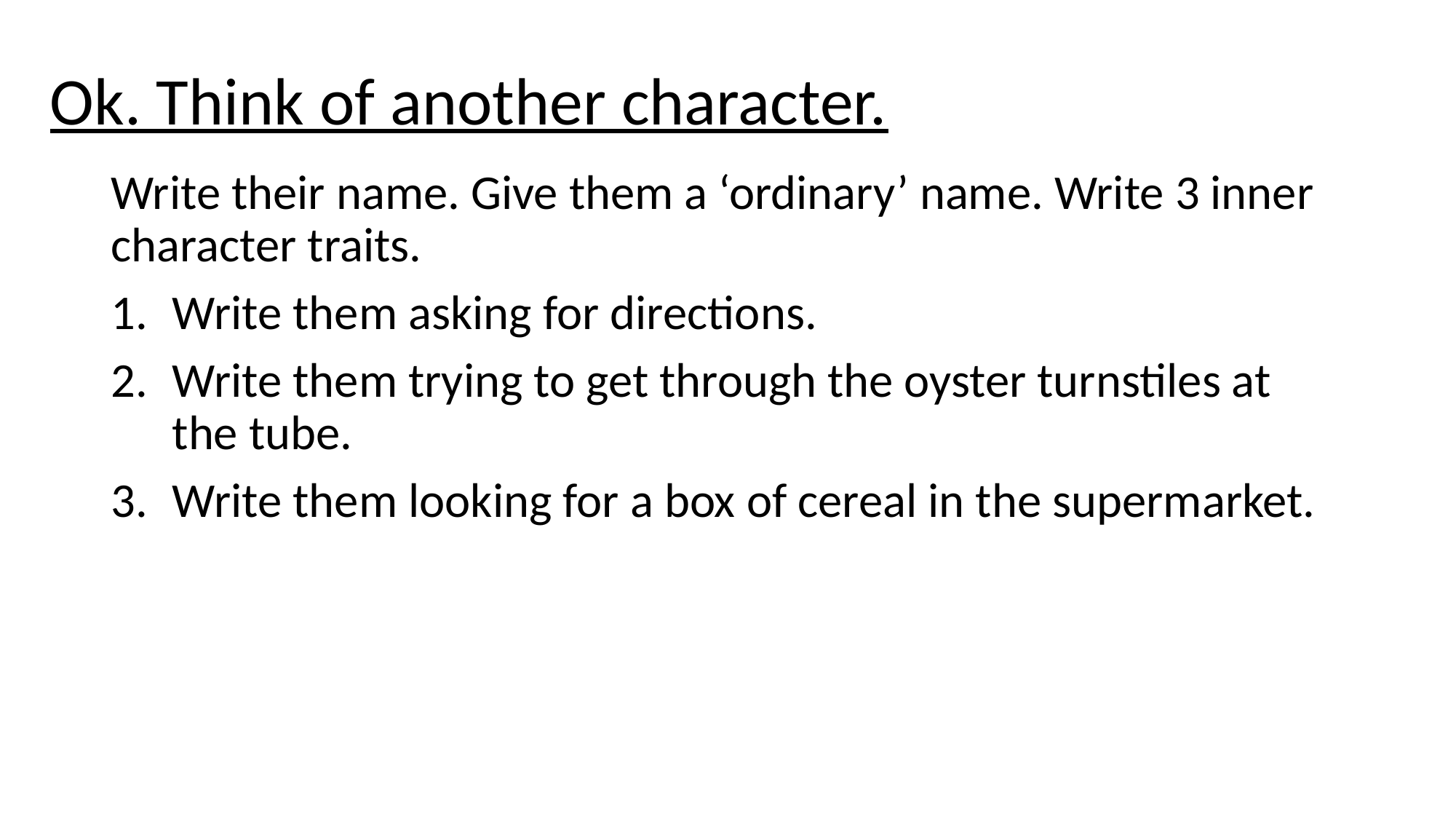

# Ok. Think of another character.
Write their name. Give them a ‘ordinary’ name. Write 3 inner character traits.
Write them asking for directions.
Write them trying to get through the oyster turnstiles at the tube.
Write them looking for a box of cereal in the supermarket.